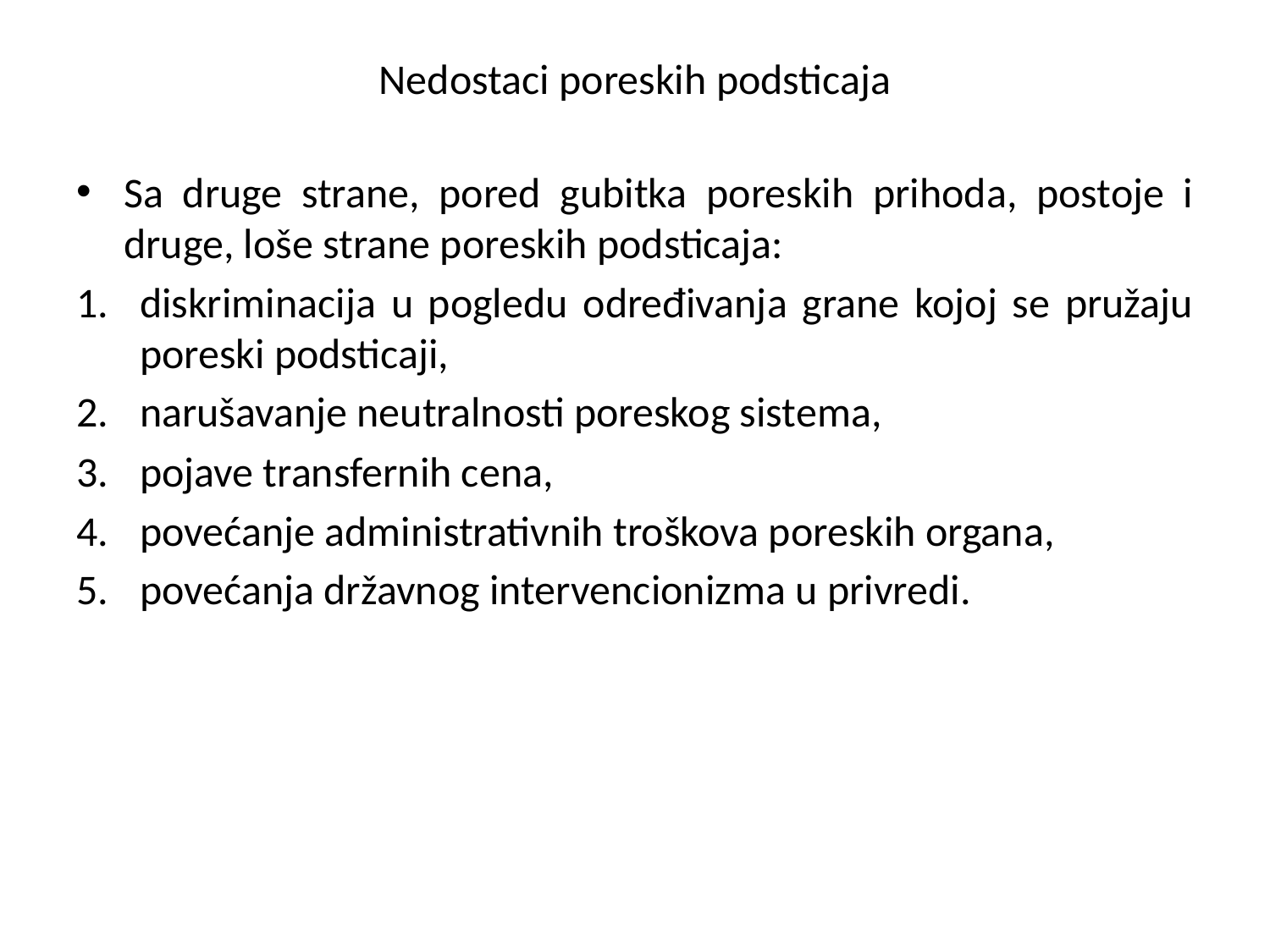

# Nedostaci poreskih podsticaja
Sa druge strane, pored gubitka poreskih prihoda, postoje i druge, loše strane poreskih podsticaja:
diskriminacija u pogledu određivanja grane kojoj se pružaju poreski podsticaji,
narušavanje neutralnosti poreskog sistema,
pojave transfernih cena,
povećanje administrativnih troškova poreskih organa,
povećanja državnog intervencionizma u privredi.